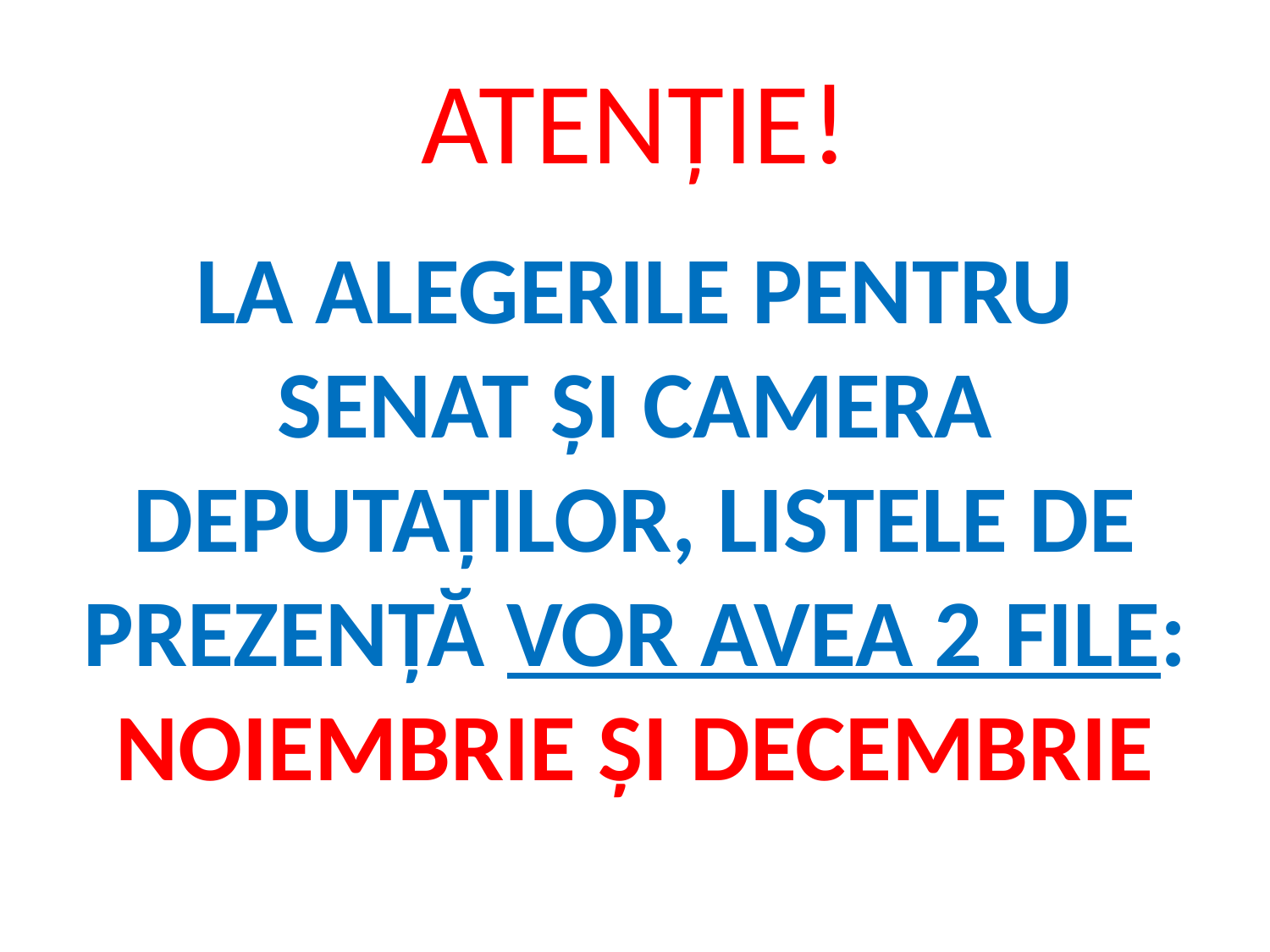

# ATENȚIE!
LA ALEGERILE PENTRU SENAT ȘI CAMERA DEPUTAȚILOR, LISTELE DE PREZENȚĂ VOR AVEA 2 FILE: NOIEMBRIE ȘI DECEMBRIE